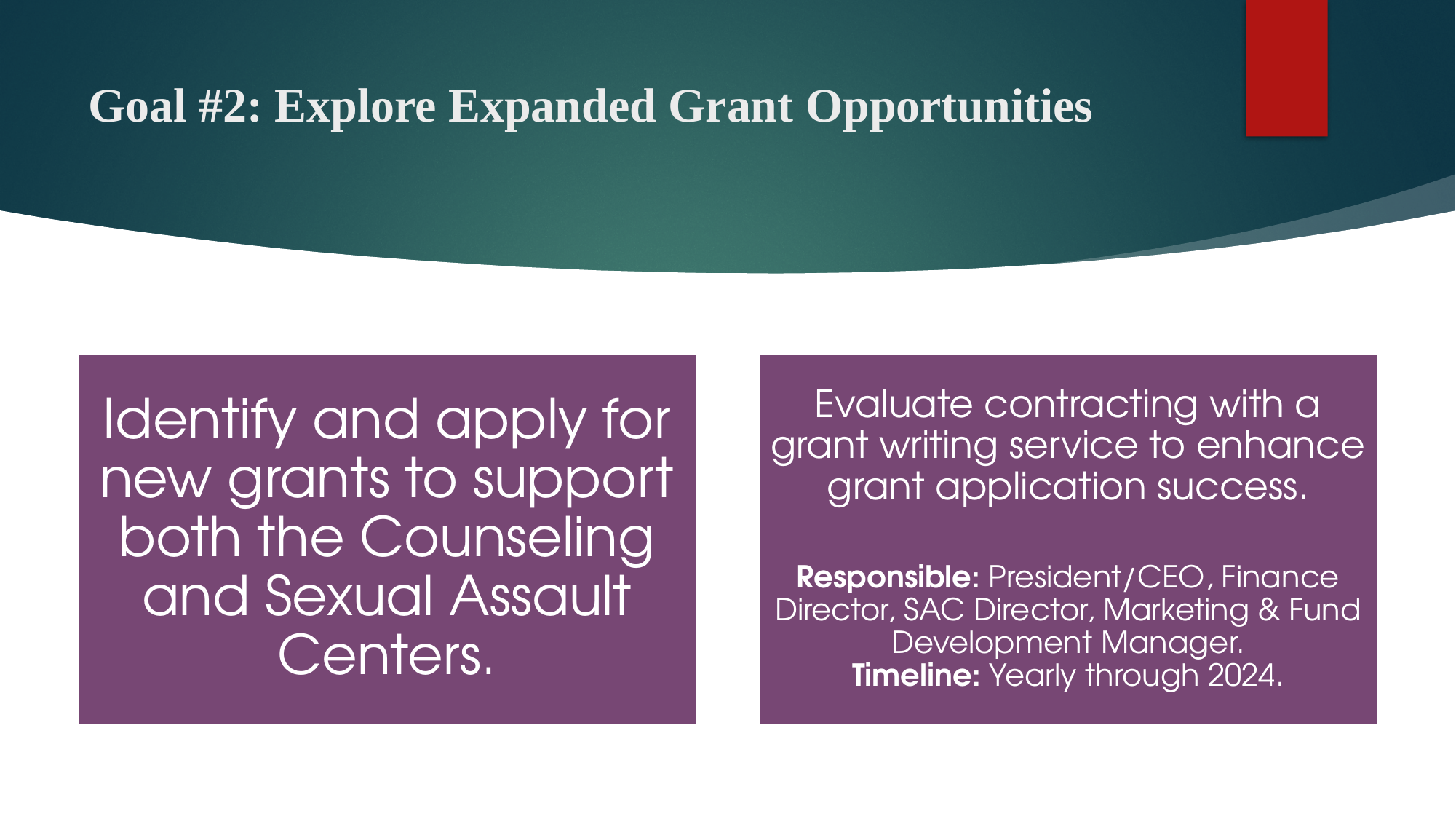

# Goal #2: Explore Expanded Grant Opportunities

Identify and apply for new grants to support both the Counseling and Sexual Assault Centers.
Evaluate contracting with a grant writing service to enhance grant application success.
Responsible: President/CEO, Finance Director, SAC Director, Marketing & Fund Development Manager.
Timeline: Yearly through 2024.